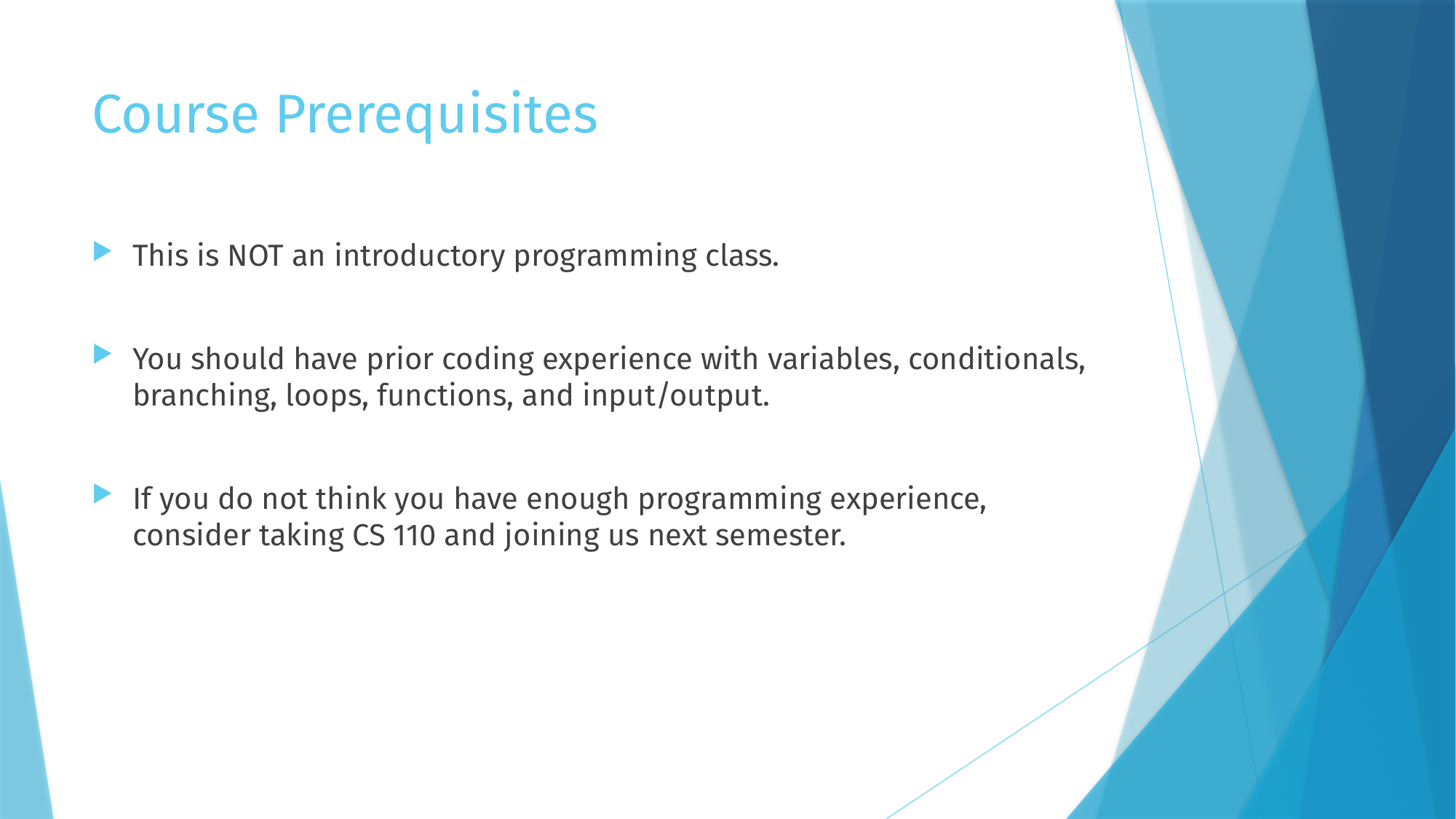

# Course Prerequisites
This is NOT an introductory programming class.

You should have prior coding experience with variables, conditionals, branching, loops, functions, and input/output.

If you do not think you have enough programming experience, consider taking CS 110 and joining us next semester.